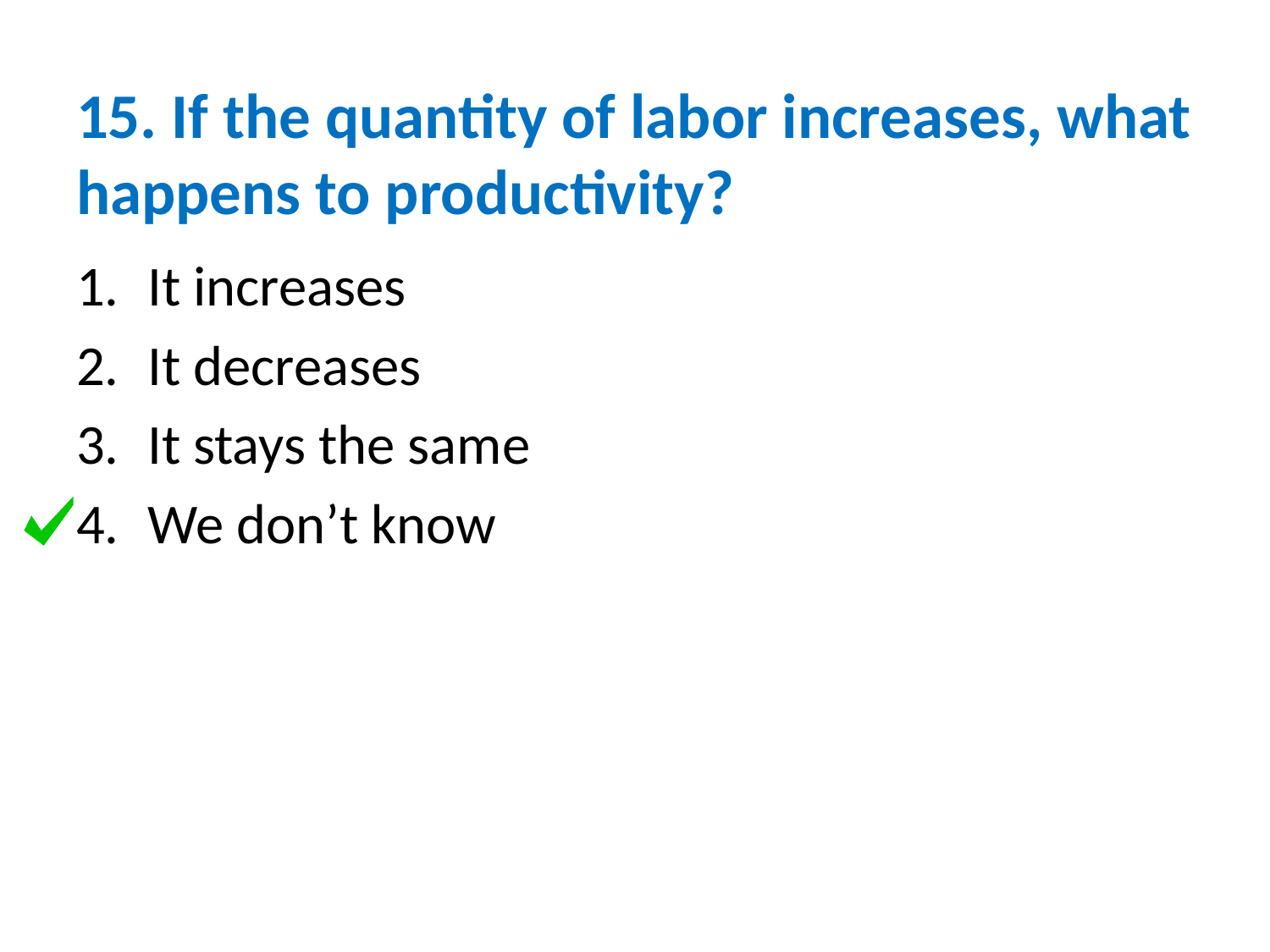

# 15. If the quantity of labor increases, what happens to productivity?
It increases
It decreases
It stays the same
We don’t know